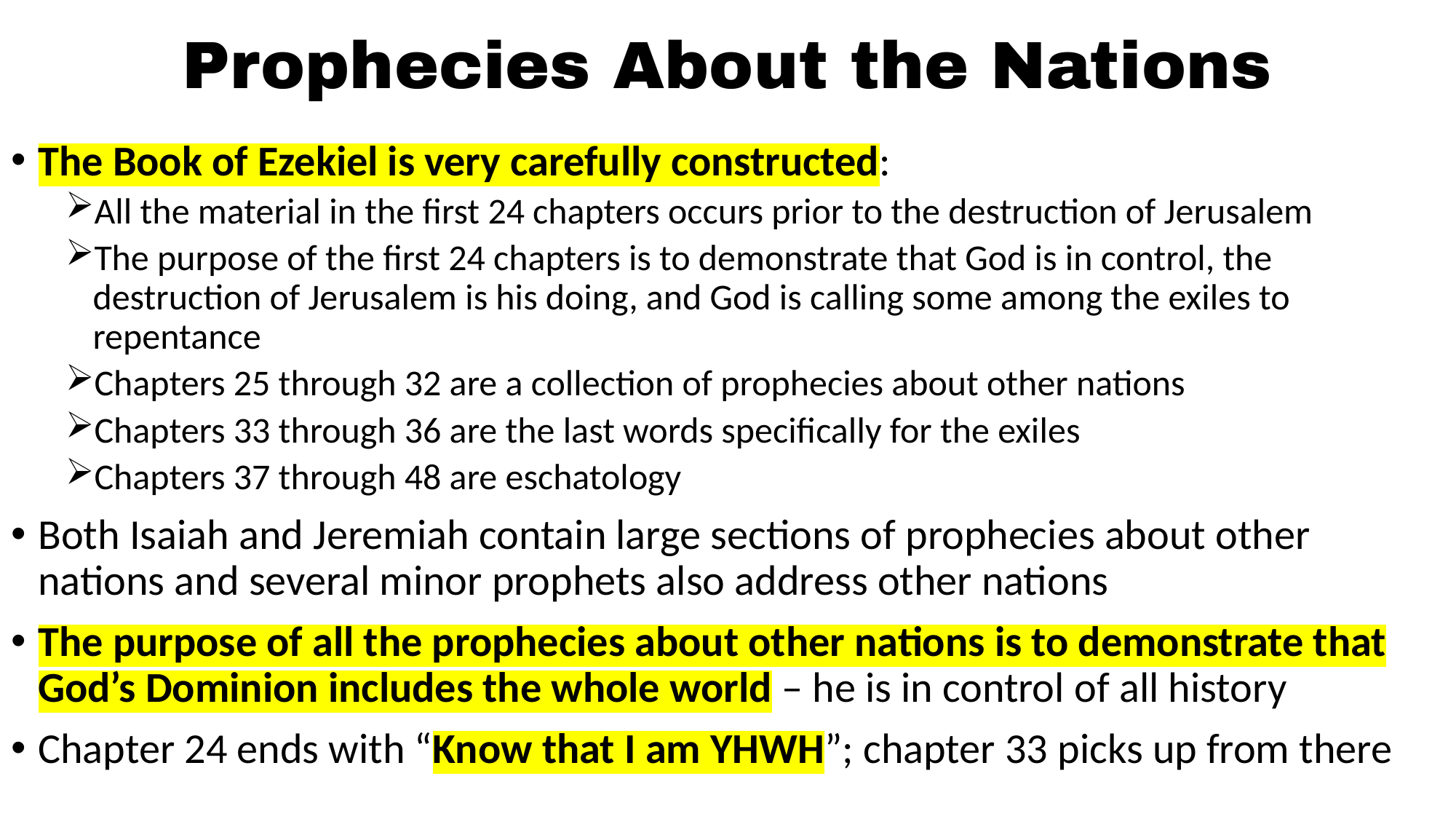

# Prophecies About the Nations
The Book of Ezekiel is very carefully constructed:
All the material in the first 24 chapters occurs prior to the destruction of Jerusalem
The purpose of the first 24 chapters is to demonstrate that God is in control, the destruction of Jerusalem is his doing, and God is calling some among the exiles to repentance
Chapters 25 through 32 are a collection of prophecies about other nations
Chapters 33 through 36 are the last words specifically for the exiles
Chapters 37 through 48 are eschatology
Both Isaiah and Jeremiah contain large sections of prophecies about other nations and several minor prophets also address other nations
The purpose of all the prophecies about other nations is to demonstrate that God’s Dominion includes the whole world – he is in control of all history
Chapter 24 ends with “Know that I am YHWH”; chapter 33 picks up from there